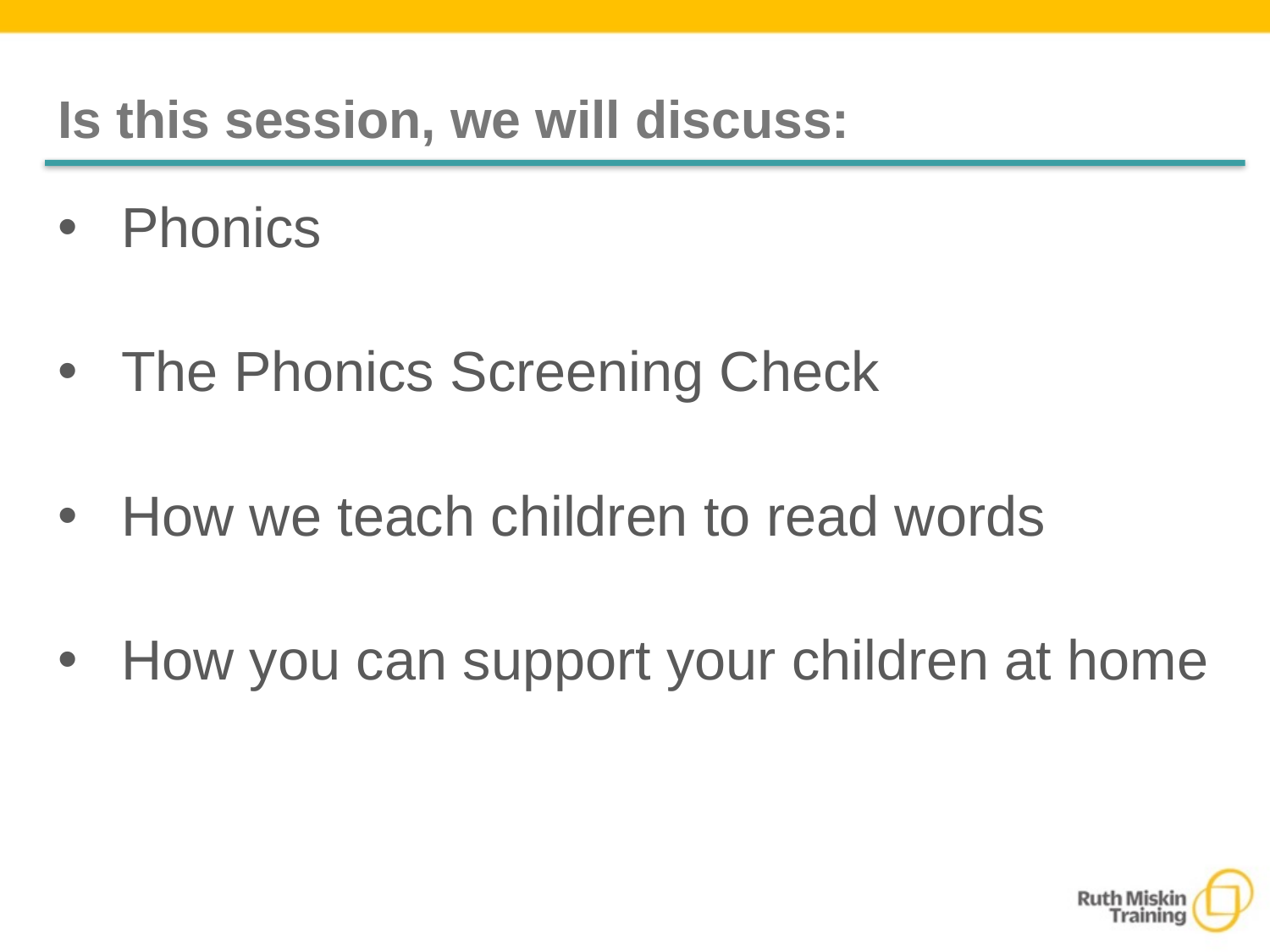

# Is this session, we will discuss:
Phonics

The Phonics Screening Check

How we teach children to read words

How you can support your children at home